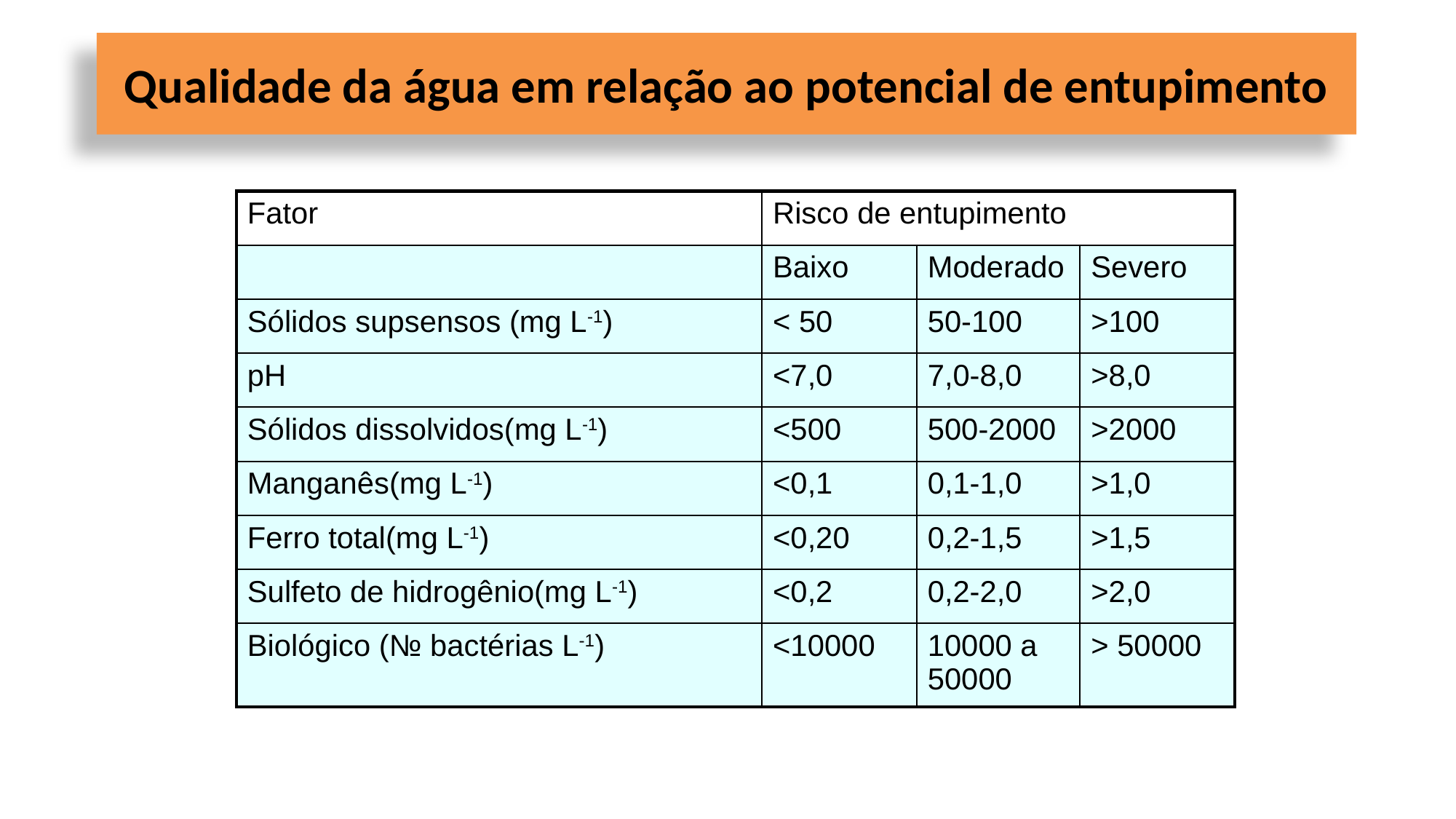

# Qualidade da água em relação ao potencial de entupimento
| Fator | Risco de entupimento |  |  |
| --- | --- | --- | --- |
|  | Baixo | Moderado | Severo |
| Sólidos supsensos (mg L-1) | < 50 | 50-100 | >100 |
| pH | <7,0 | 7,0-8,0 | >8,0 |
| Sólidos dissolvidos(mg L-1) | <500 | 500-2000 | >2000 |
| Manganês(mg L-1) | <0,1 | 0,1-1,0 | >1,0 |
| Ferro total(mg L-1) | <0,20 | 0,2-1,5 | >1,5 |
| Sulfeto de hidrogênio(mg L-1) | <0,2 | 0,2-2,0 | >2,0 |
| Biológico (№ bactérias L-1) | <10000 | 10000 a 50000 | > 50000 |